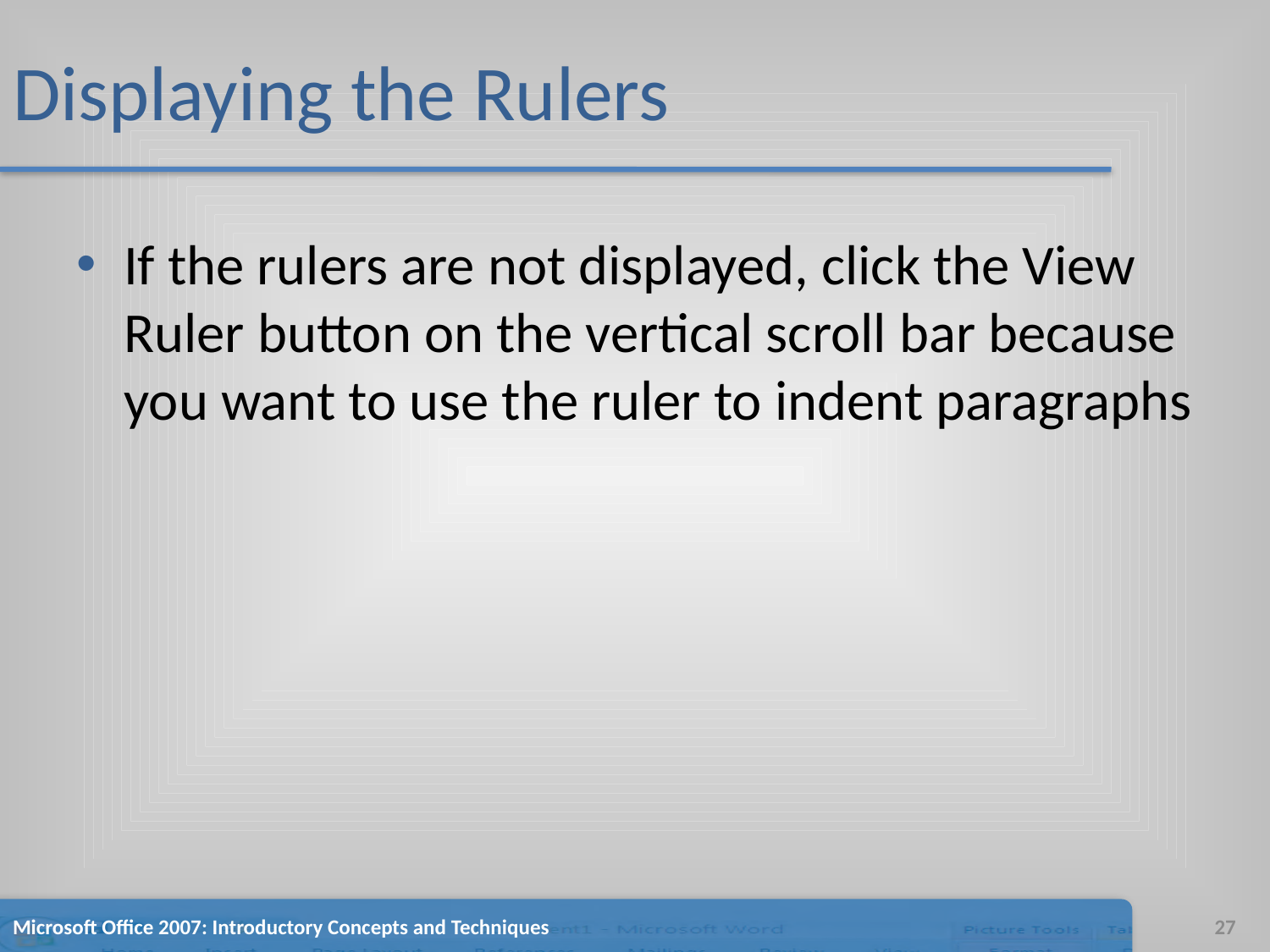

# Displaying the Rulers
If the rulers are not displayed, click the View Ruler button on the vertical scroll bar because you want to use the ruler to indent paragraphs
Microsoft Office 2007: Introductory Concepts and Techniques
27